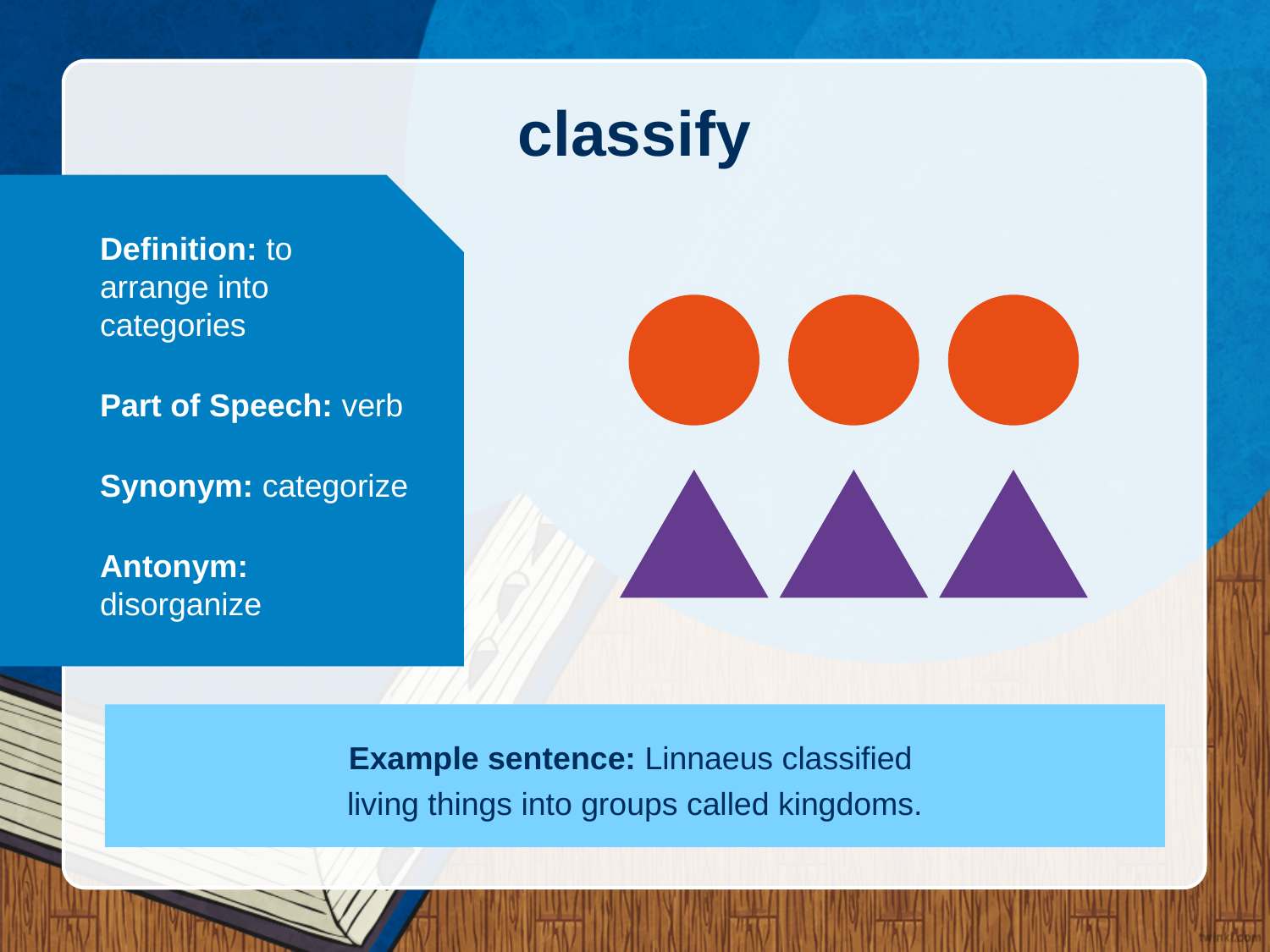

# classify
Definition: to arrange into categories
Part of Speech: verb
Synonym: categorize
Antonym: disorganize

Example sentence: Linnaeus classified
living things into groups called kingdoms.